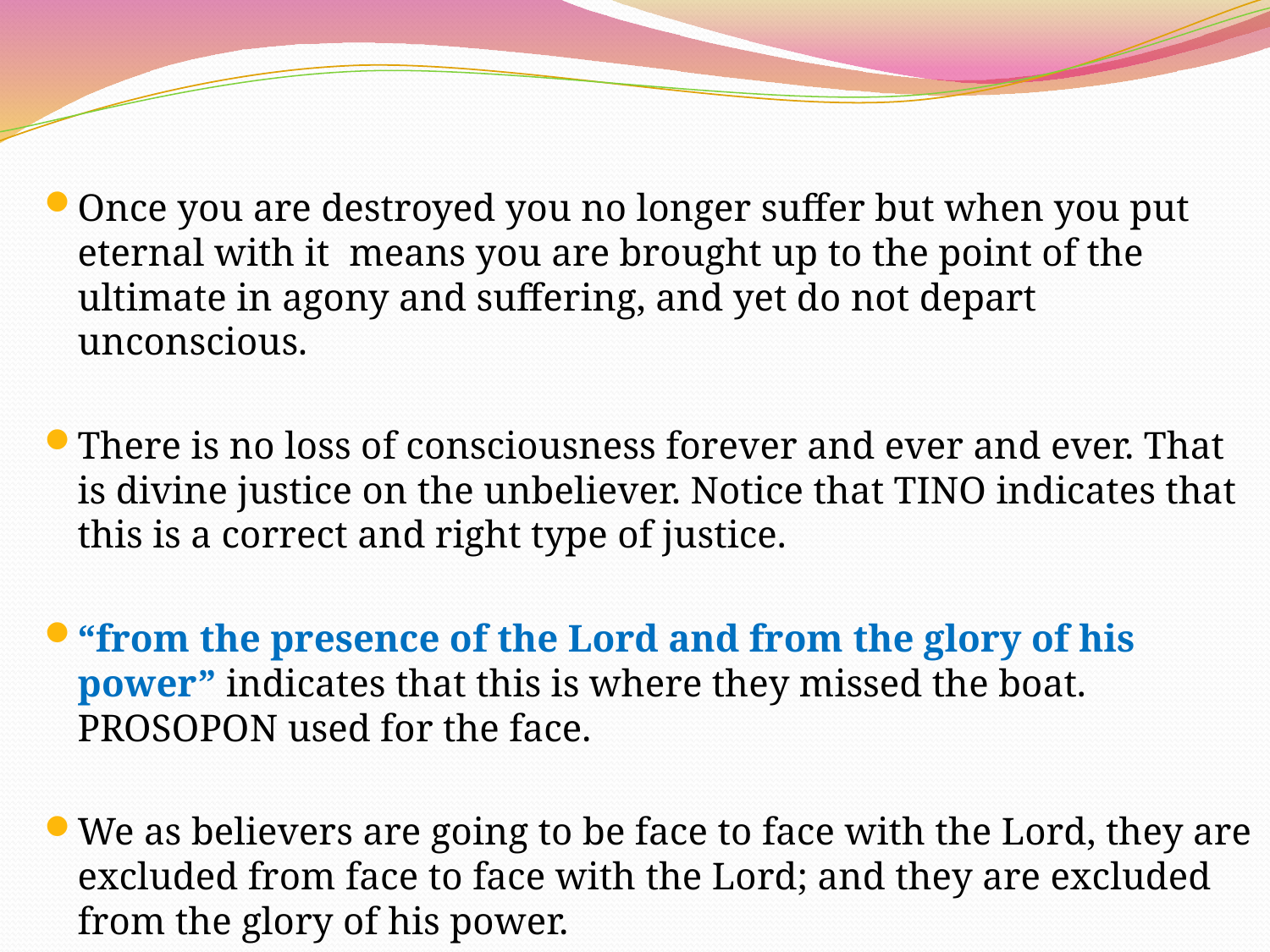

Once you are destroyed you no longer suffer but when you put eternal with it  means you are brought up to the point of the ultimate in agony and suffering, and yet do not depart unconscious.

There is no loss of consciousness forever and ever and ever. That is divine justice on the unbeliever. Notice that TINO indicates that this is a correct and right type of justice.

“from the presence of the Lord and from the glory of his power” indicates that this is where they missed the boat. PROSOPON used for the face.

We as believers are going to be face to face with the Lord, they are excluded from face to face with the Lord; and they are excluded from the glory of his power.